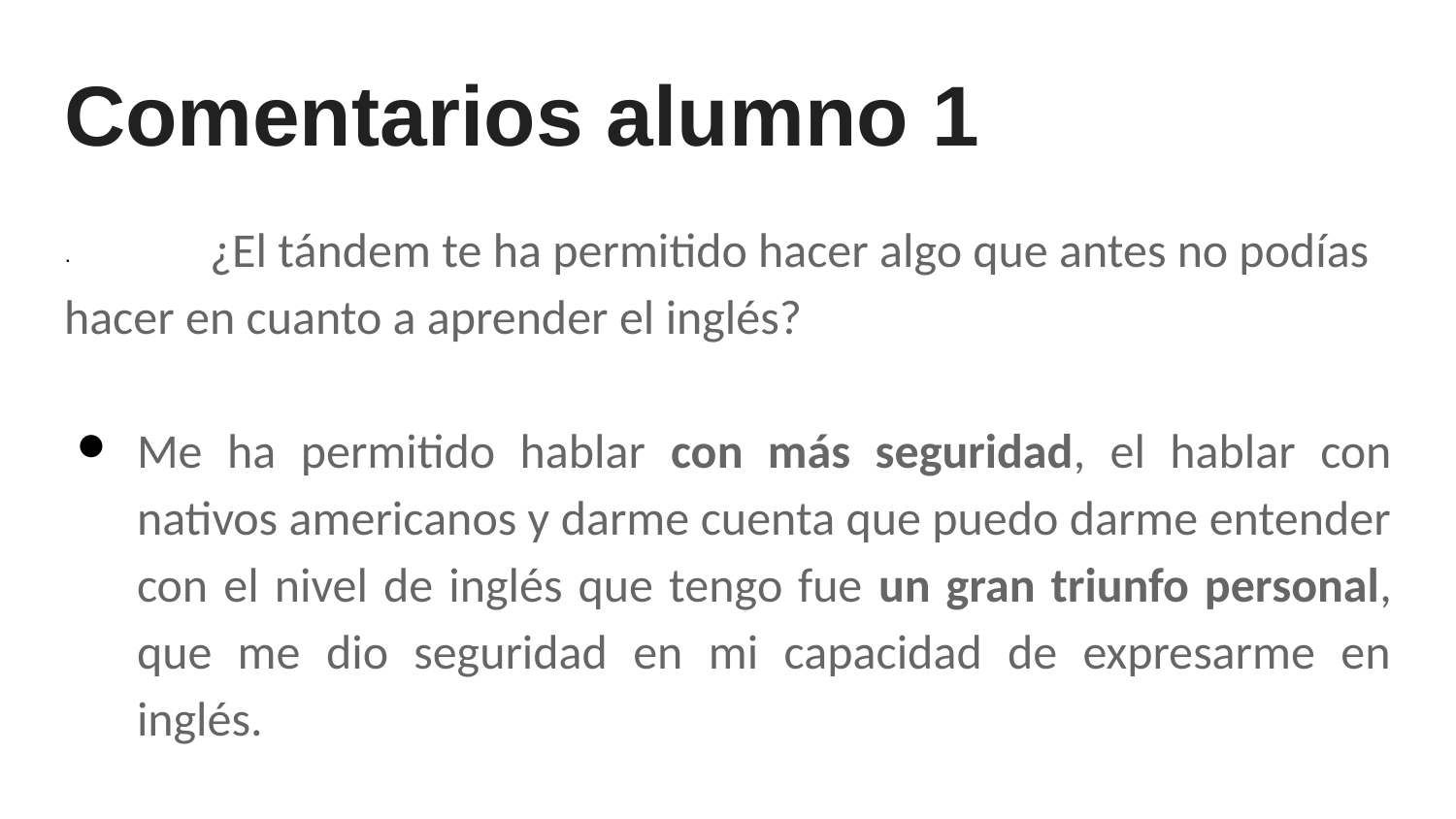

# Comentarios alumno 1
·   	¿El tándem te ha permitido hacer algo que antes no podías hacer en cuanto a aprender el inglés?

Me ha permitido hablar con más seguridad, el hablar con nativos americanos y darme cuenta que puedo darme entender con el nivel de inglés que tengo fue un gran triunfo personal, que me dio seguridad en mi capacidad de expresarme en inglés.